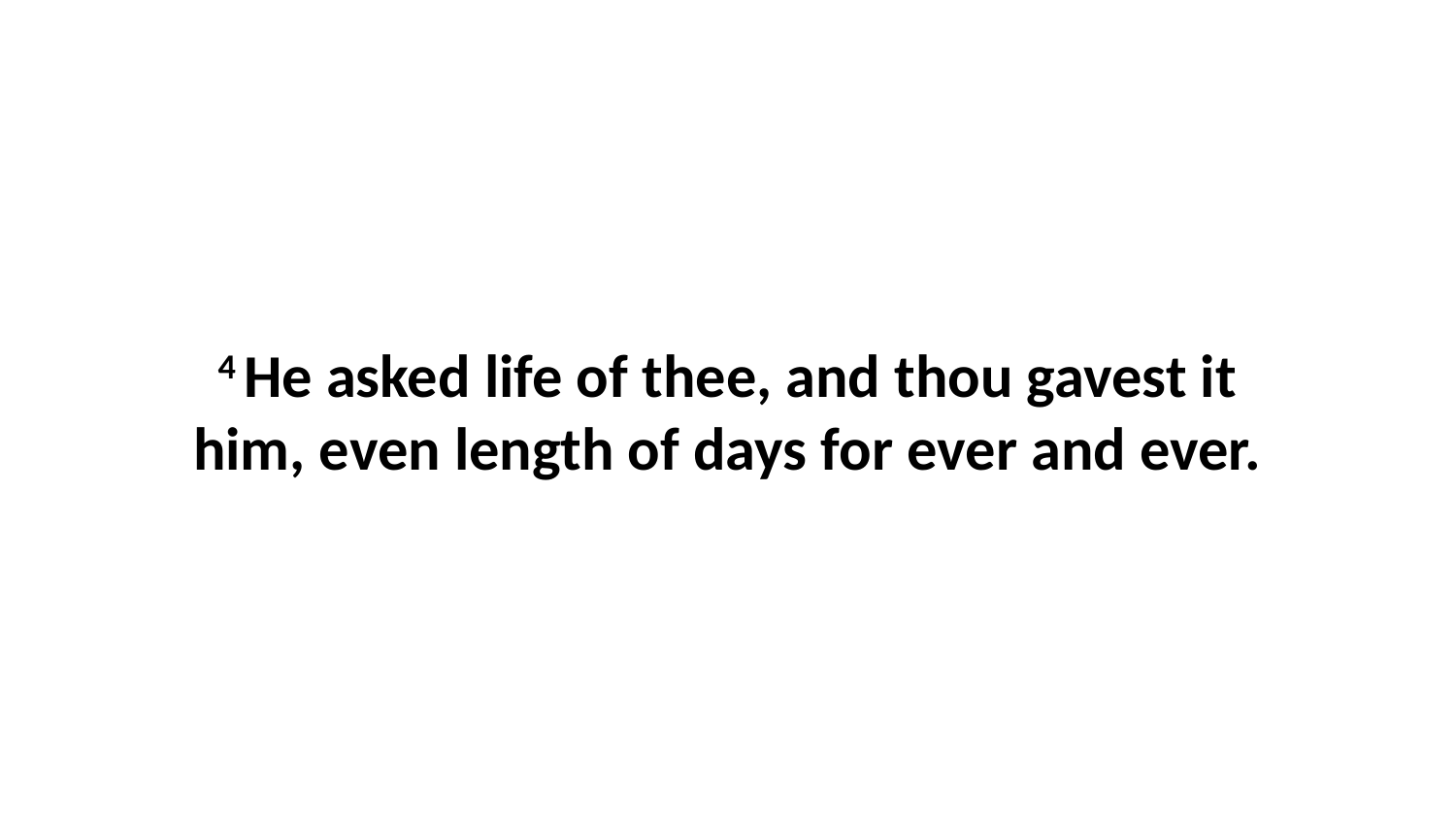

4 He asked life of thee, and thou gavest it him, even length of days for ever and ever.